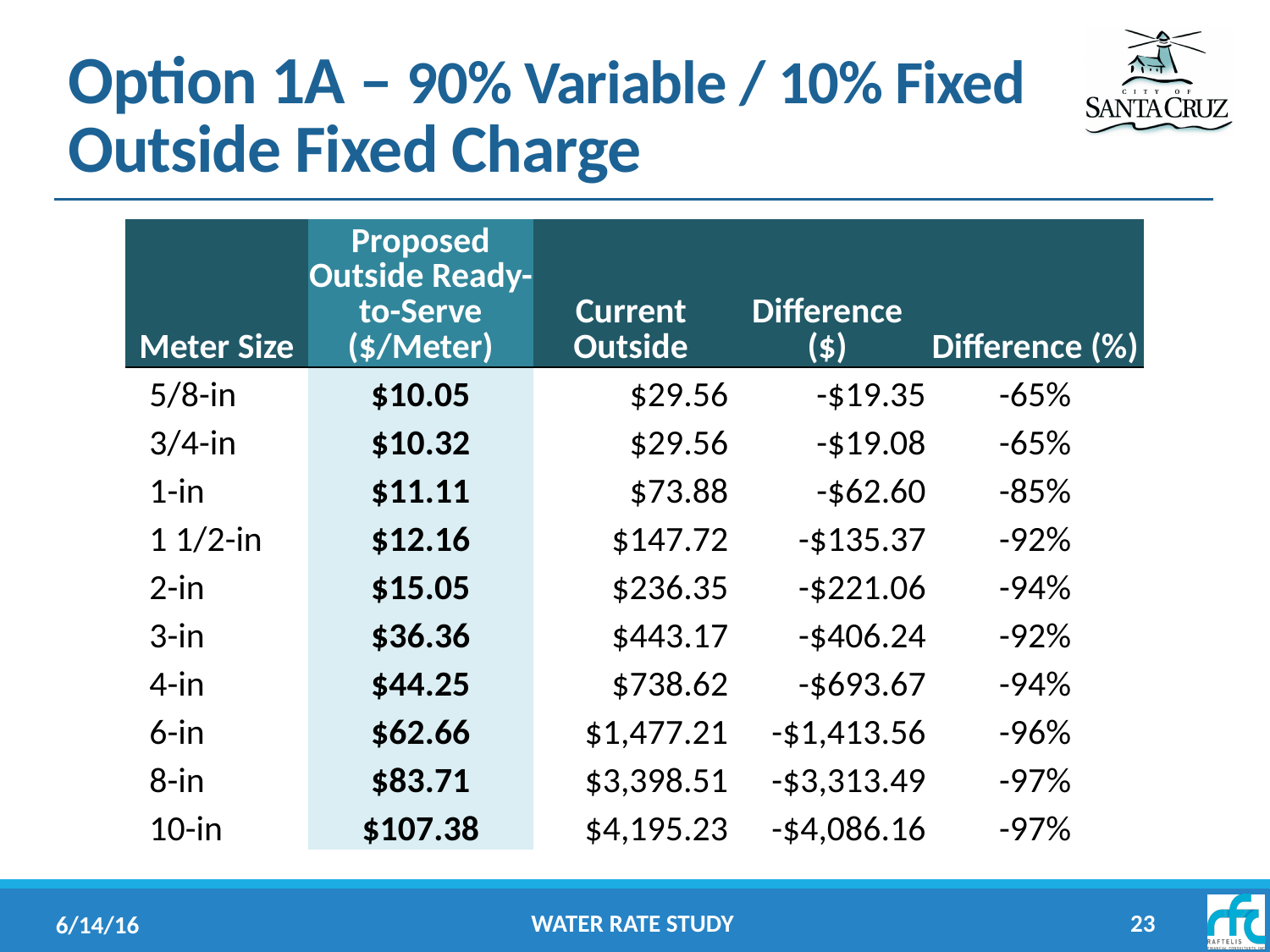

# Option 1A – 90% Variable / 10% Fixed Outside Fixed Charge
| Meter Size | Proposed Outside Ready-to-Serve ($/Meter) | Current Outside | Difference ($) | Difference (%) |
| --- | --- | --- | --- | --- |
| 5/8-in | $10.05 | $29.56 | -$19.35 | -65% |
| 3/4-in | $10.32 | $29.56 | -$19.08 | -65% |
| 1-in | $11.11 | $73.88 | -$62.60 | -85% |
| 1 1/2-in | $12.16 | $147.72 | -$135.37 | -92% |
| 2-in | $15.05 | $236.35 | -$221.06 | -94% |
| 3-in | $36.36 | $443.17 | -$406.24 | -92% |
| 4-in | $44.25 | $738.62 | -$693.67 | -94% |
| 6-in | $62.66 | $1,477.21 | -$1,413.56 | -96% |
| 8-in | $83.71 | $3,398.51 | -$3,313.49 | -97% |
| 10-in | $107.38 | $4,195.23 | -$4,086.16 | -97% |
Water Rate Study
23
6/14/16